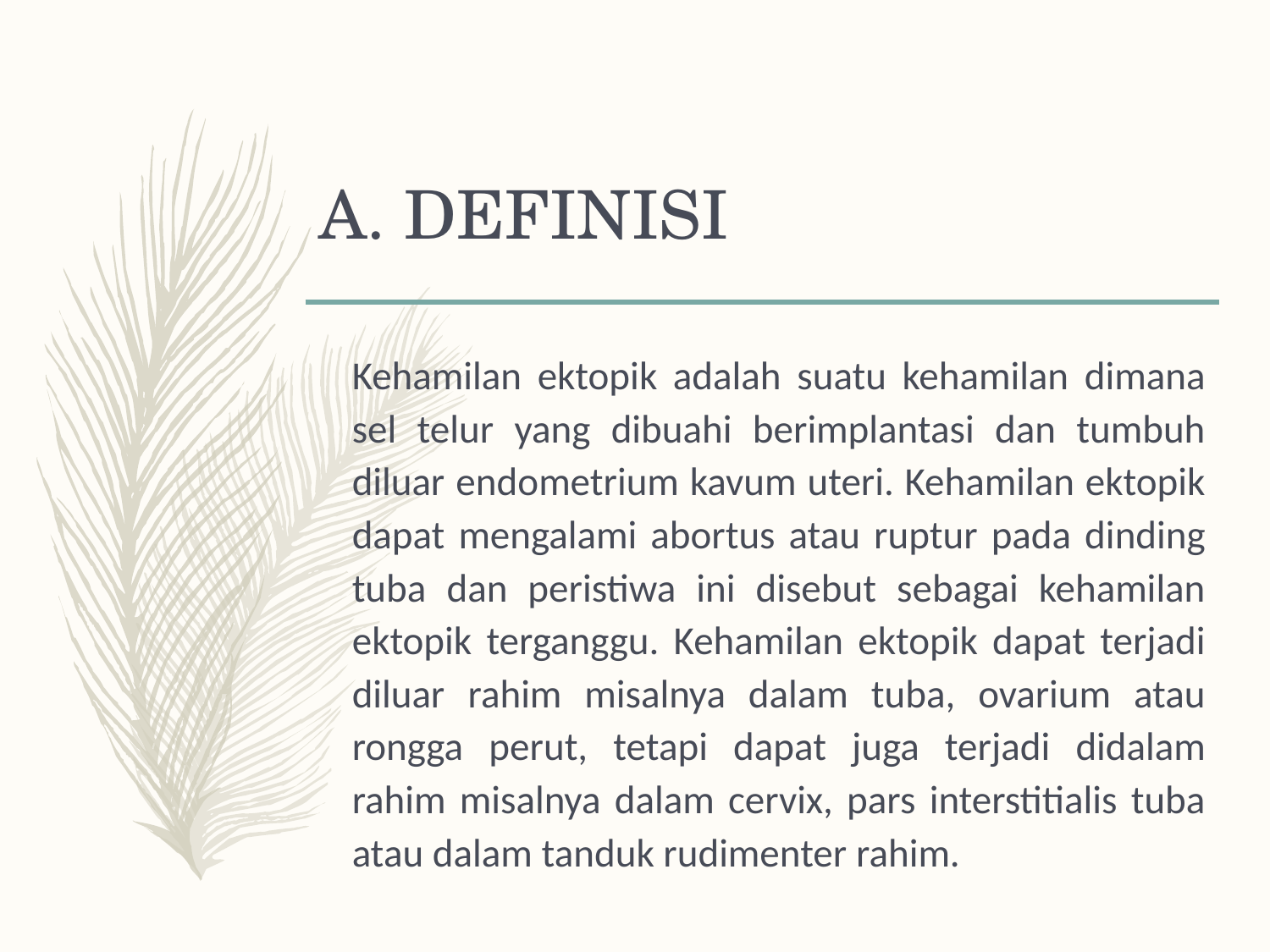

# A. DEFINISI
		Kehamilan ektopik adalah suatu kehamilan dimana sel telur yang dibuahi berimplantasi dan tumbuh diluar endometrium kavum uteri. Kehamilan ektopik dapat mengalami abortus atau ruptur pada dinding tuba dan peristiwa ini disebut sebagai kehamilan ektopik terganggu. Kehamilan ektopik dapat terjadi diluar rahim misalnya dalam tuba, ovarium atau rongga perut, tetapi dapat juga terjadi didalam rahim misalnya dalam cervix, pars interstitialis tuba atau dalam tanduk rudimenter rahim.